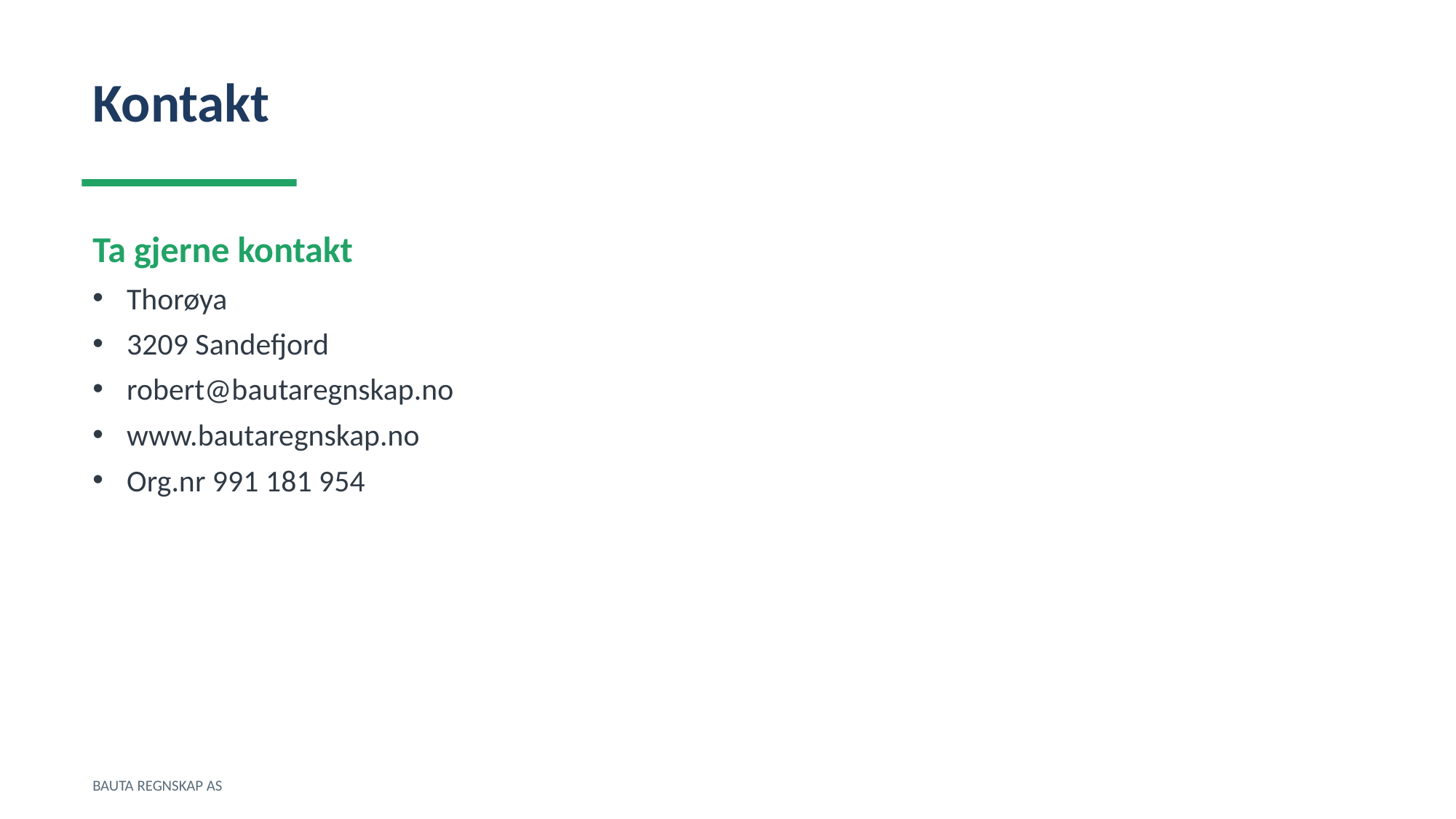

Kontakt

Ta gjerne kontakt
Thorøya
3209 Sandefjord
robert@bautaregnskap.no
www.bautaregnskap.no
Org.nr 991 181 954
BAUTA REGNSKAP AS